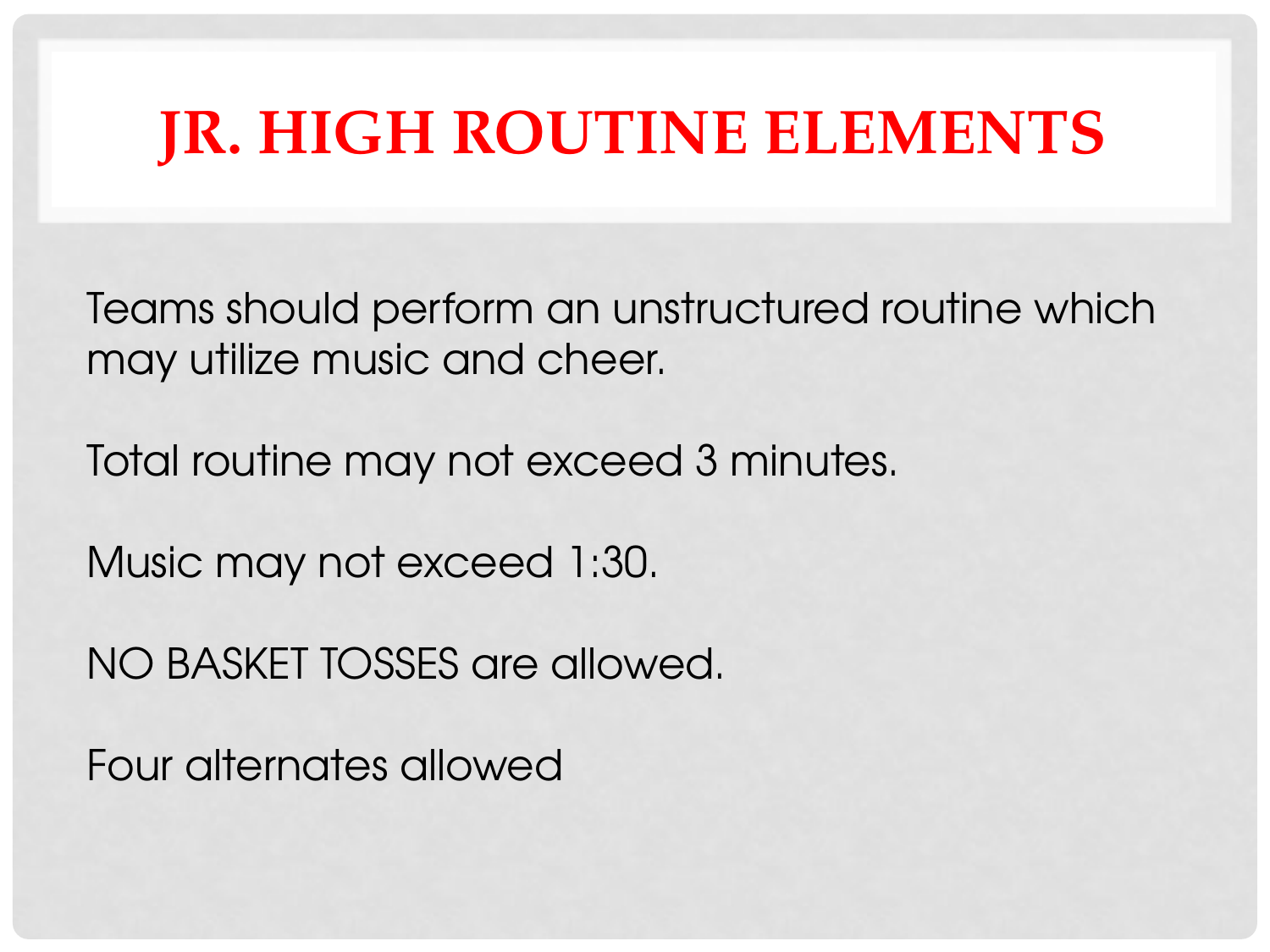

# Jr. High Routine Elements
Teams should perform an unstructured routine which may utilize music and cheer.

Total routine may not exceed 3 minutes.

Music may not exceed 1:30.

NO BASKET TOSSES are allowed.

Four alternates allowed